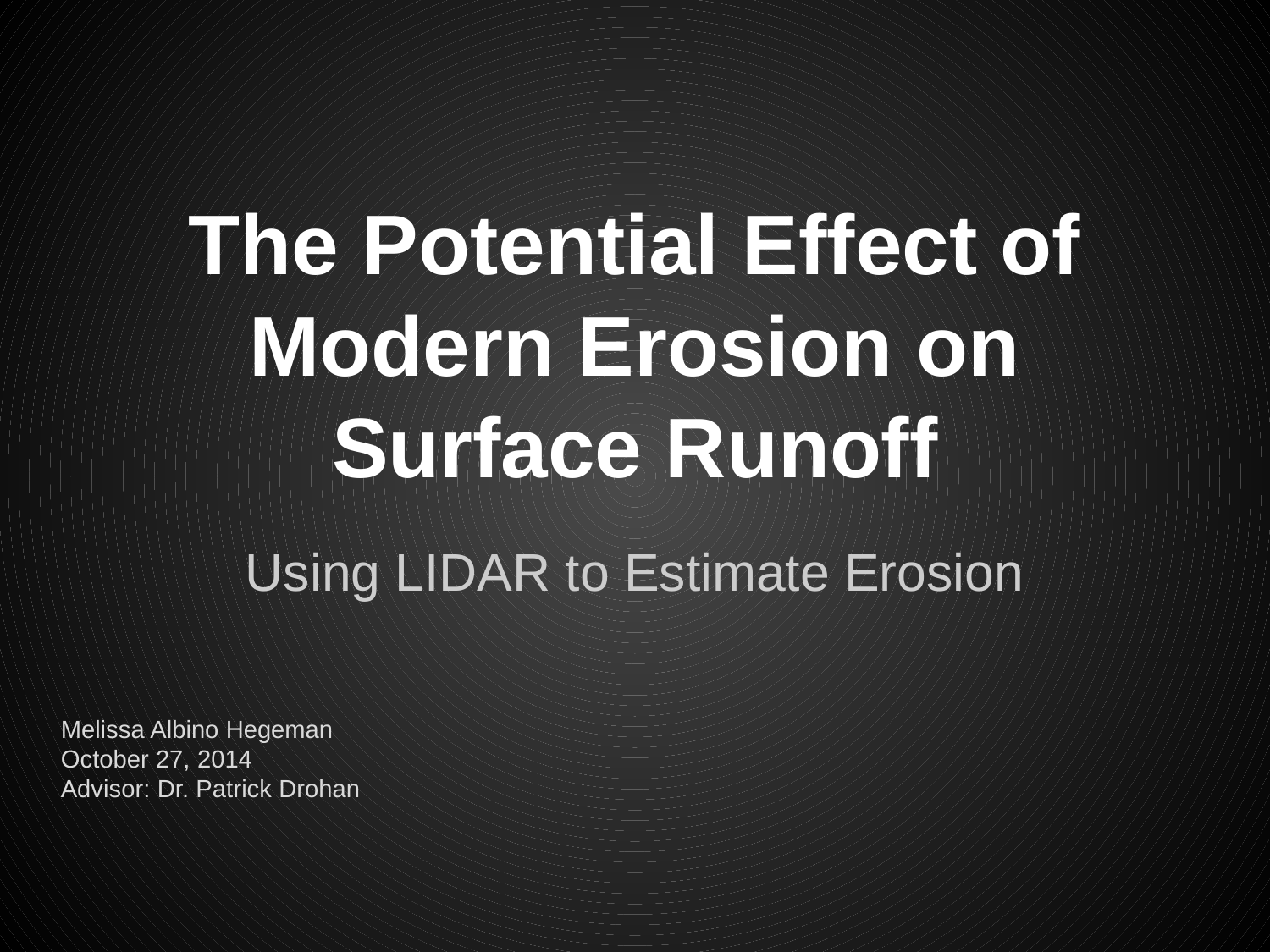

# The Potential Effect of Modern Erosion on Surface Runoff
Using LIDAR to Estimate Erosion
Melissa Albino Hegeman
October 27, 2014
Advisor: Dr. Patrick Drohan